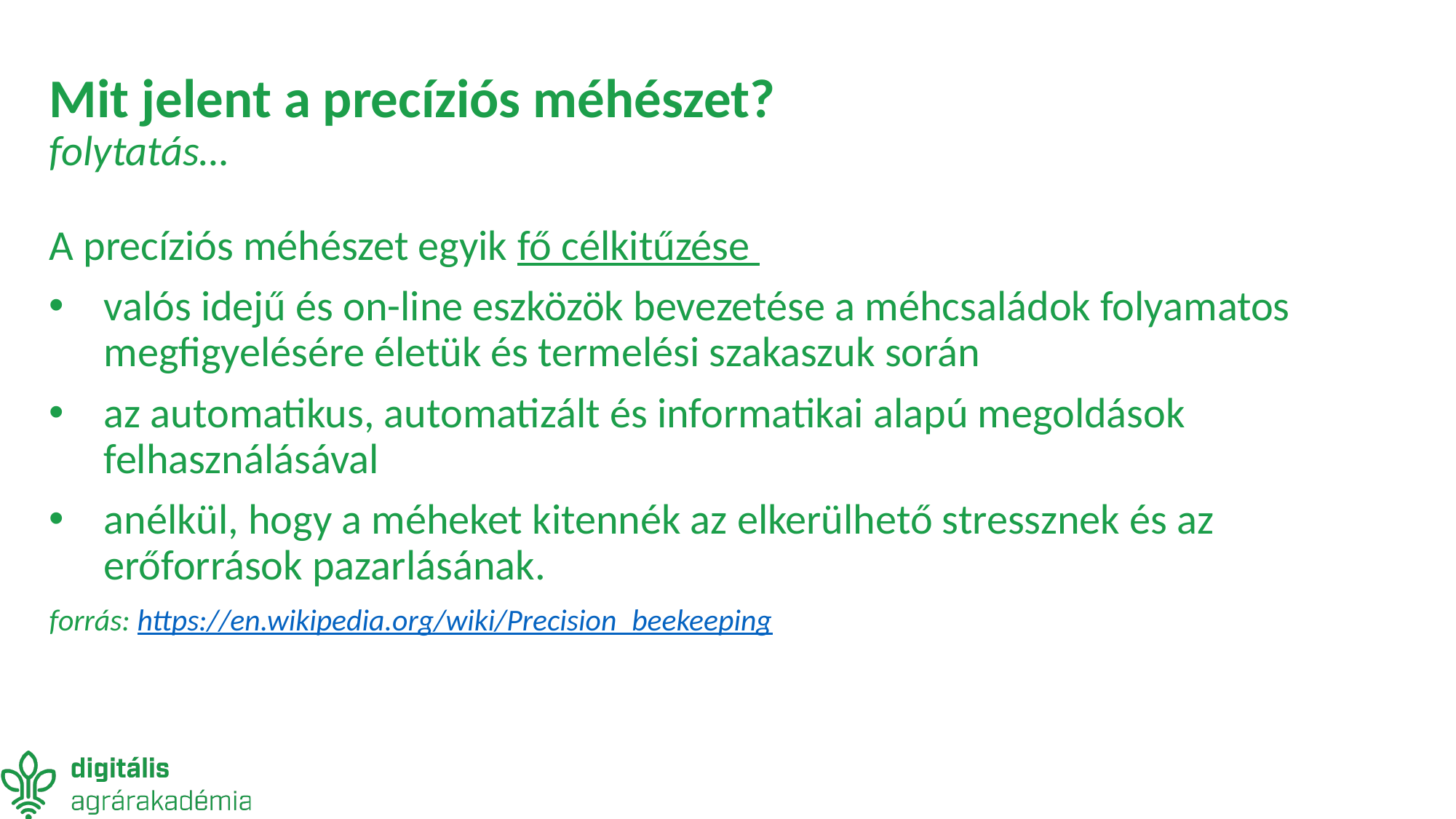

# Mit jelent a precíziós méhészet? folytatás…
A precíziós méhészet egyik fő célkitűzése
valós idejű és on-line eszközök bevezetése a méhcsaládok folyamatos megfigyelésére életük és termelési szakaszuk során
az automatikus, automatizált és informatikai alapú megoldások felhasználásával
anélkül, hogy a méheket kitennék az elkerülhető stressznek és az erőforrások pazarlásának.
forrás: https://en.wikipedia.org/wiki/Precision_beekeeping